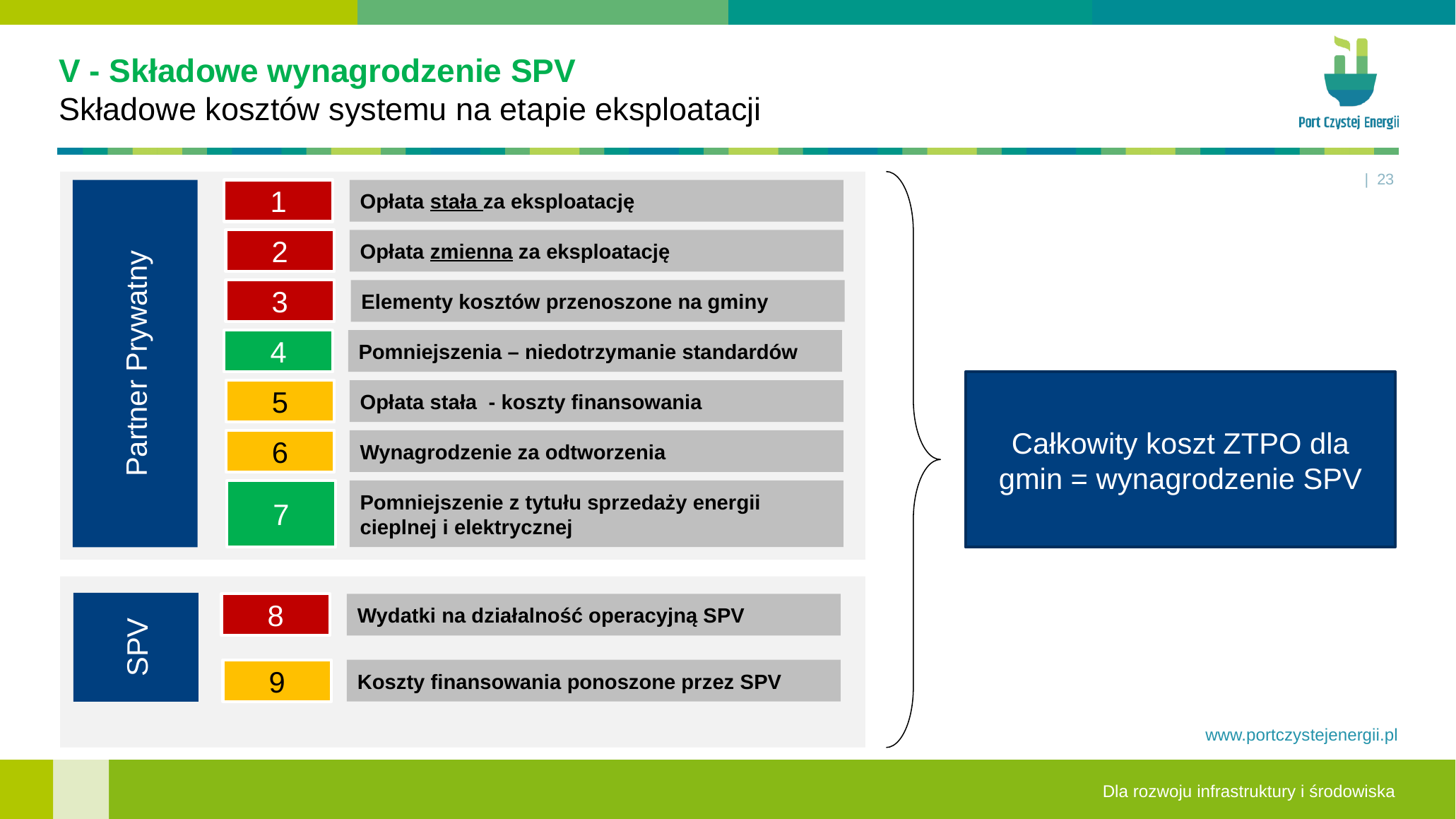

# V - Składowe wynagrodzenie SPV Składowe kosztów systemu na etapie eksploatacji
 |  23

Partner Prywatny
1
Opłata stała za eksploatację
2
Opłata zmienna za eksploatację
3
Elementy kosztów przenoszone na gminy
4
Pomniejszenia – niedotrzymanie standardów
Całkowity koszt ZTPO dla gmin = wynagrodzenie SPV
5
Opłata stała  - koszty finansowania
6
Wynagrodzenie za odtworzenia
Pomniejszenie z tytułu sprzedaży energii cieplnej i elektrycznej
7

SPV
8
Wydatki na działalność operacyjną SPV
9
Koszty finansowania ponoszone przez SPV